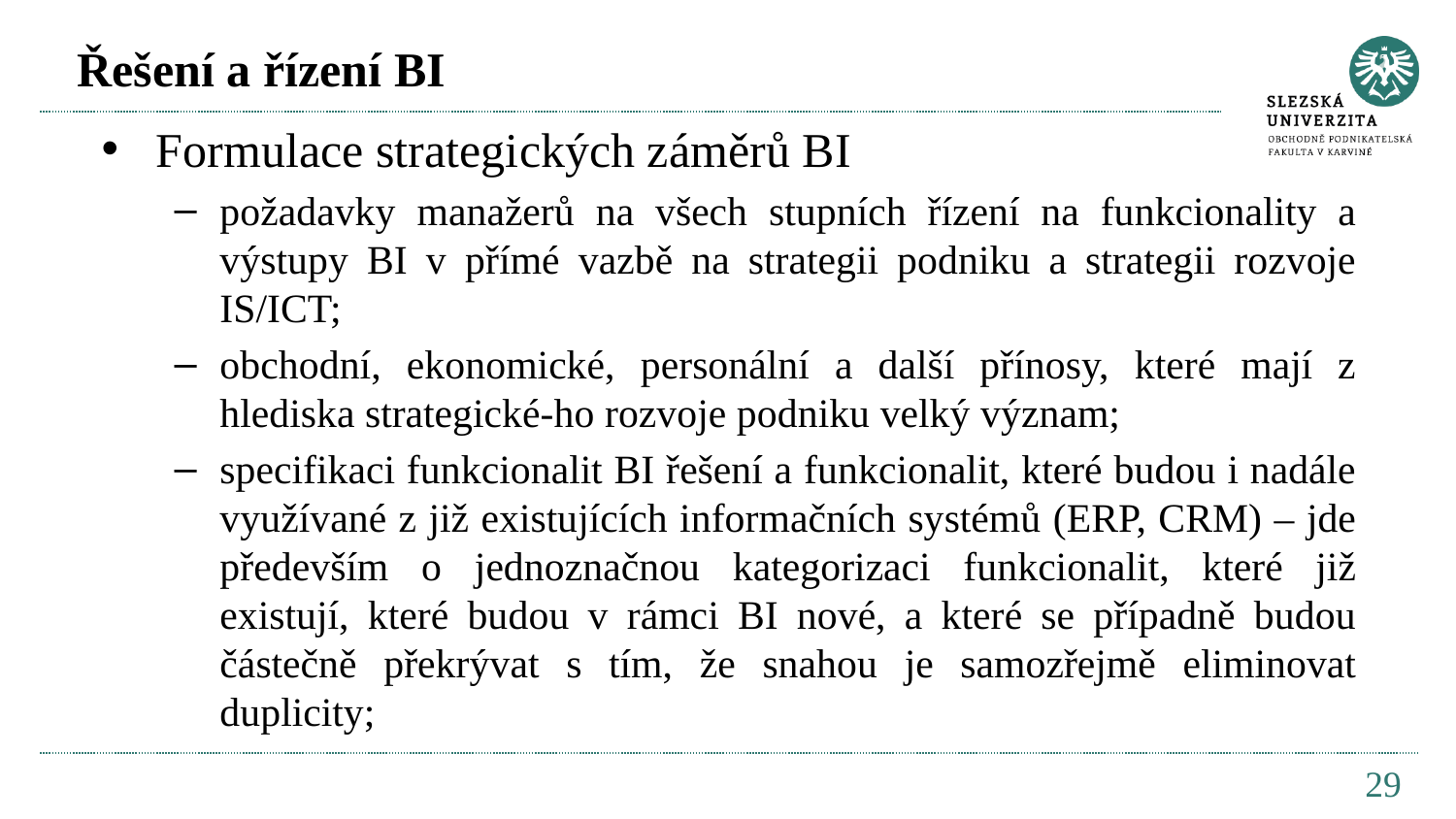

# Řešení a řízení BI
Formulace strategických záměrů BI
požadavky manažerů na všech stupních řízení na funkcionality a výstupy BI v přímé vazbě na strategii podniku a strategii rozvoje IS/ICT;
obchodní, ekonomické, personální a další přínosy, které mají z hlediska strategické-ho rozvoje podniku velký význam;
specifikaci funkcionalit BI řešení a funkcionalit, které budou i nadále využívané z již existujících informačních systémů (ERP, CRM) – jde především o jednoznačnou kategorizaci funkcionalit, které již existují, které budou v rámci BI nové, a které se případně budou částečně překrývat s tím, že snahou je samozřejmě eliminovat duplicity;

29